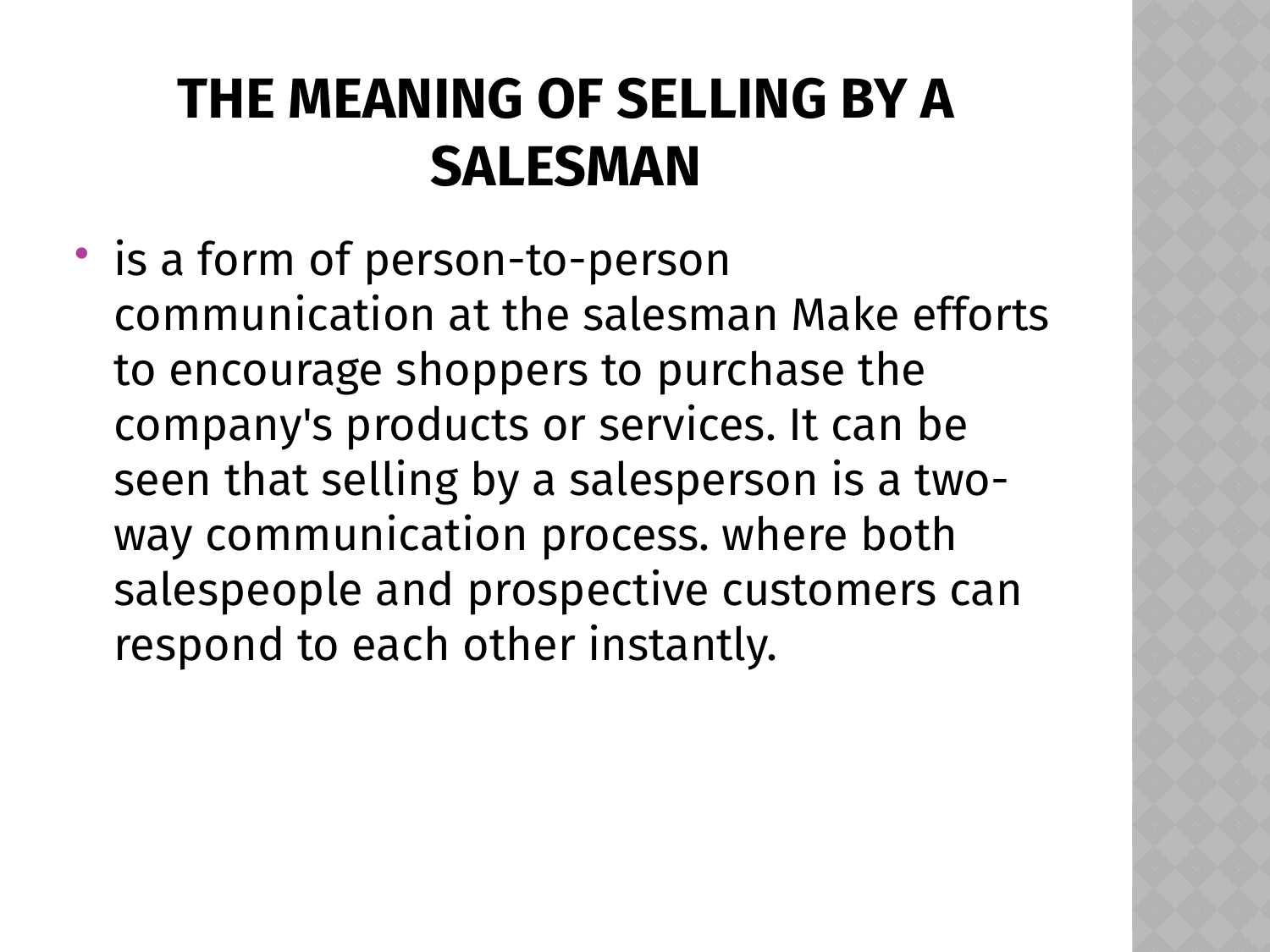

# The meaning of selling by a salesman
is a form of person-to-person communication at the salesman Make efforts to encourage shoppers to purchase the company's products or services. It can be seen that selling by a salesperson is a two-way communication process. where both salespeople and prospective customers can respond to each other instantly.